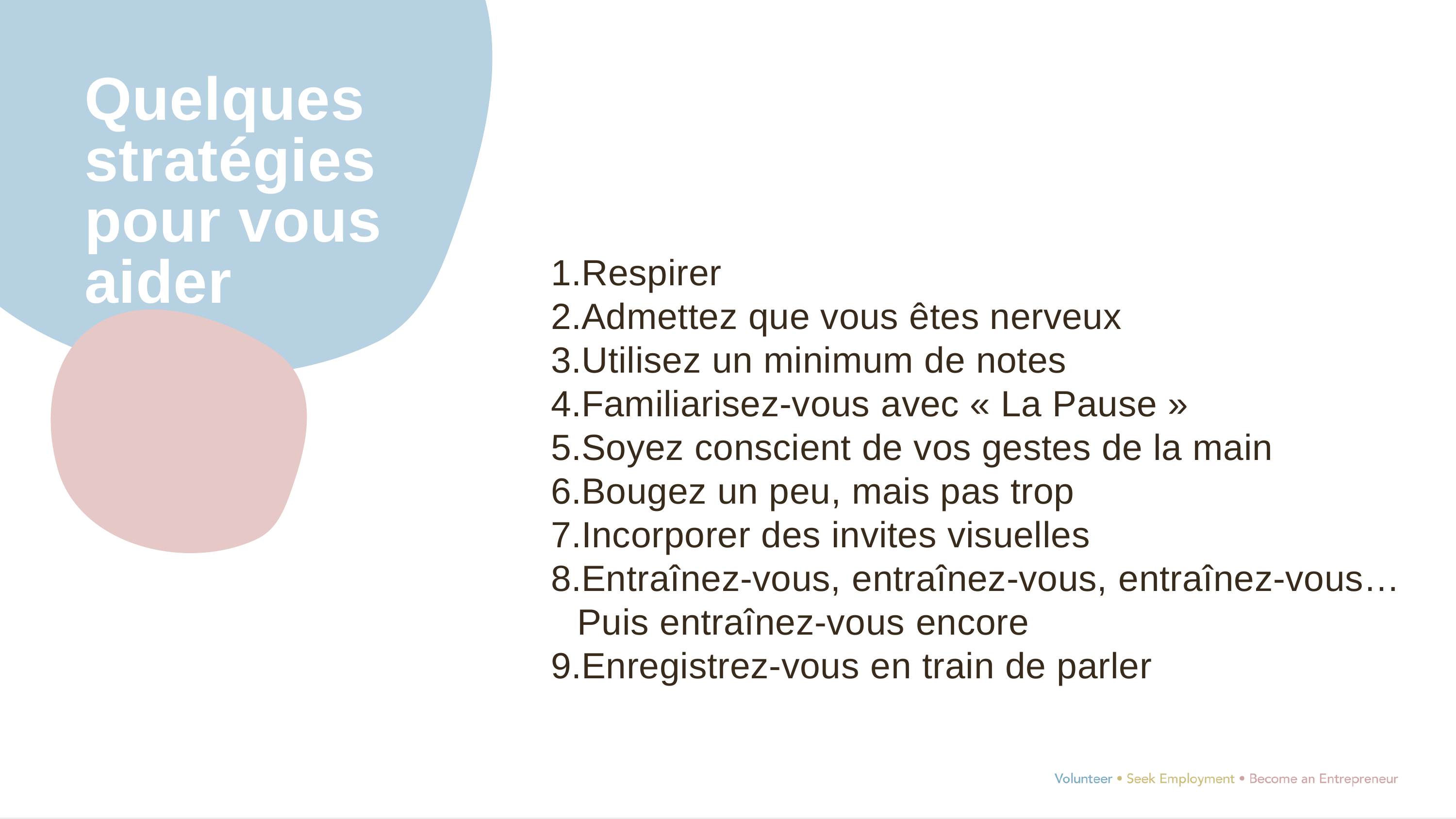

Quelques stratégies pour vous aider

Respirer
Admettez que vous êtes nerveux
Utilisez un minimum de notes
Familiarisez-vous avec « La Pause »
Soyez conscient de vos gestes de la main
Bougez un peu, mais pas trop
Incorporer des invites visuelles
Entraînez-vous, entraînez-vous, entraînez-vous… Puis entraînez-vous encore
Enregistrez-vous en train de parler